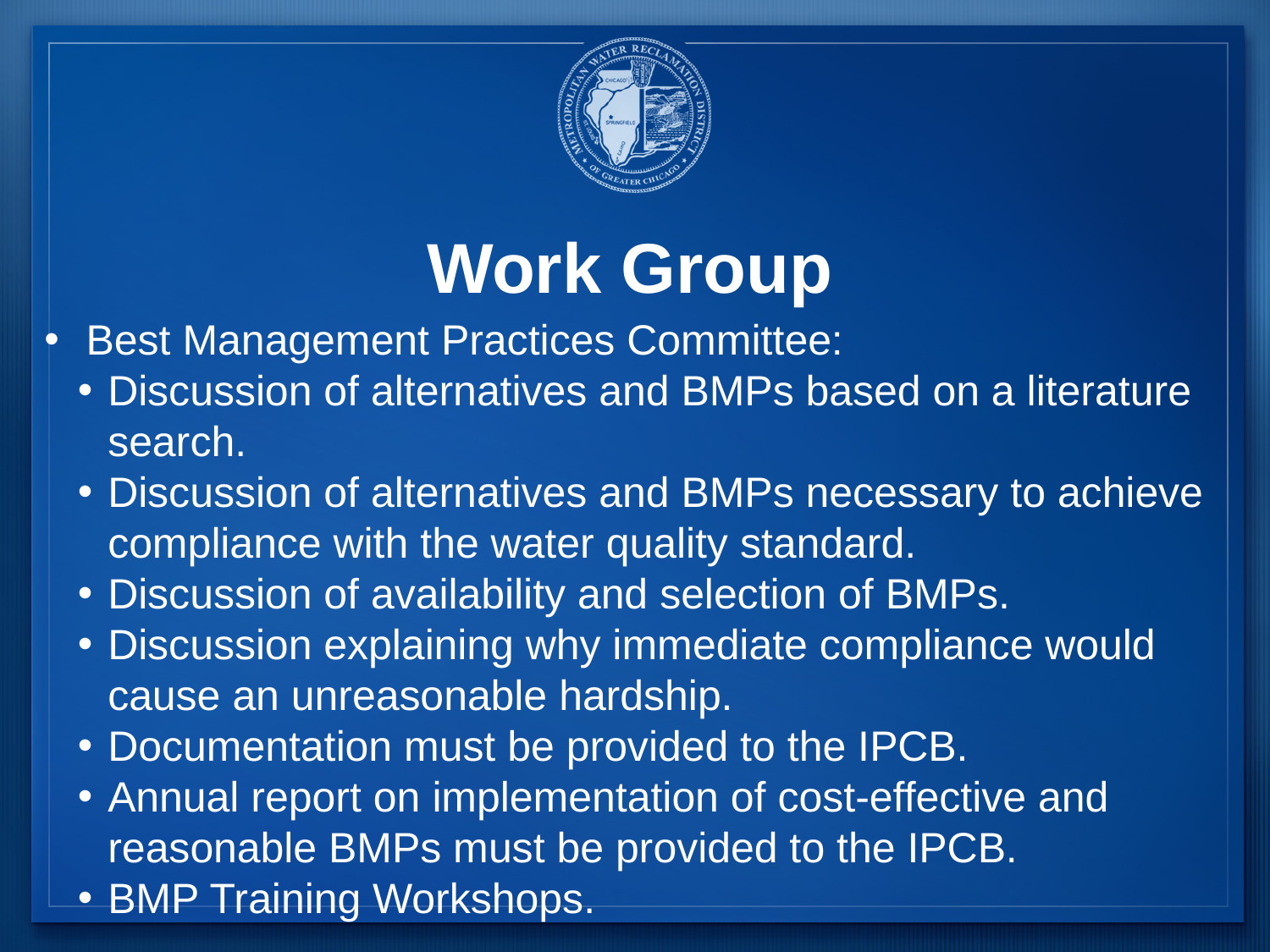

# Work Group
 Best Management Practices Committee:
Discussion of alternatives and BMPs based on a literature search.
Discussion of alternatives and BMPs necessary to achieve compliance with the water quality standard.
Discussion of availability and selection of BMPs.
Discussion explaining why immediate compliance would cause an unreasonable hardship.
Documentation must be provided to the IPCB.
Annual report on implementation of cost-effective and reasonable BMPs must be provided to the IPCB.
BMP Training Workshops.